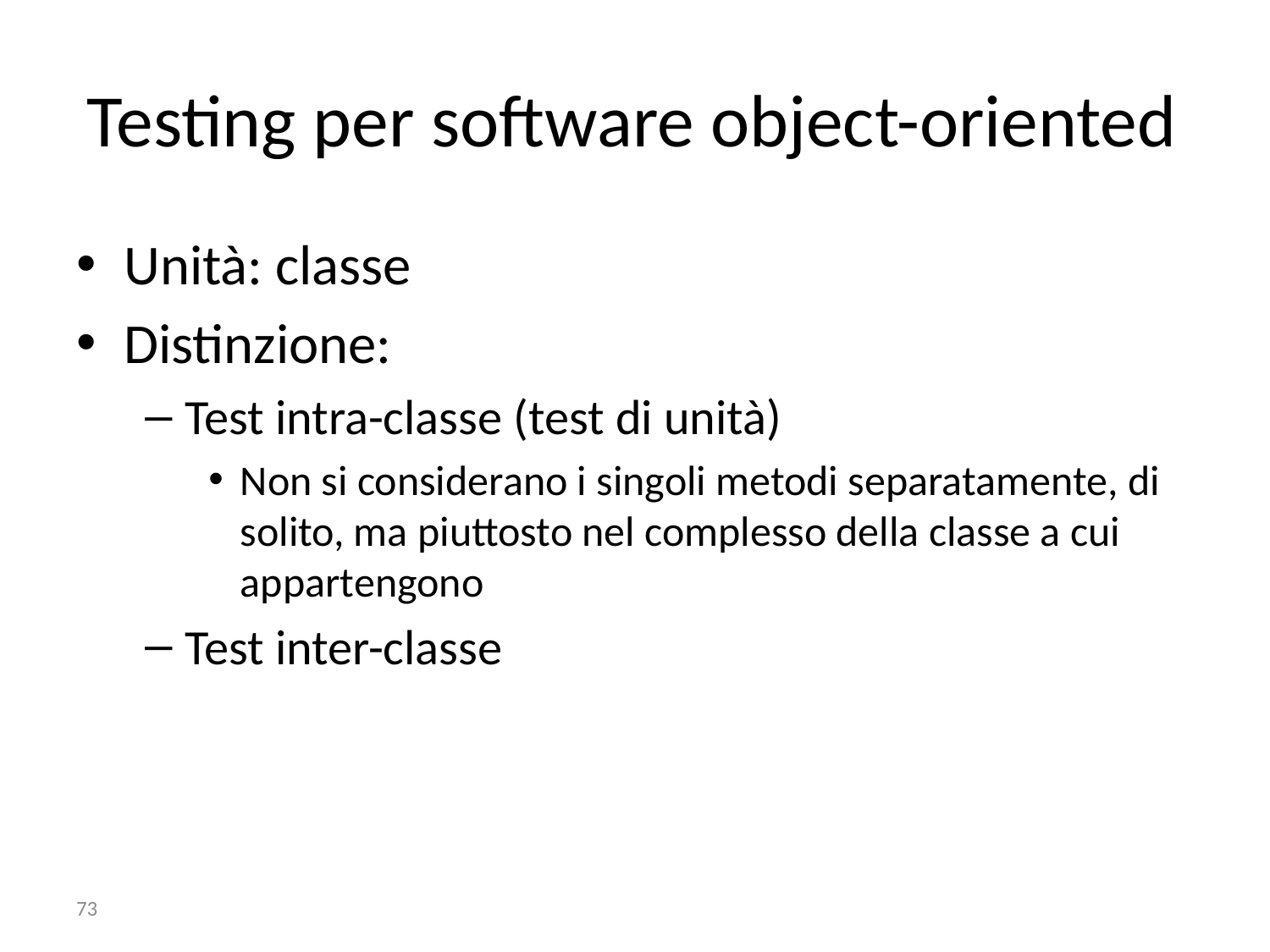

# Testing per software object-oriented
Unità: classe
Distinzione:
Test intra-classe (test di unità)
Non si considerano i singoli metodi separatamente, di solito, ma piuttosto nel complesso della classe a cui appartengono
Test inter-classe
73